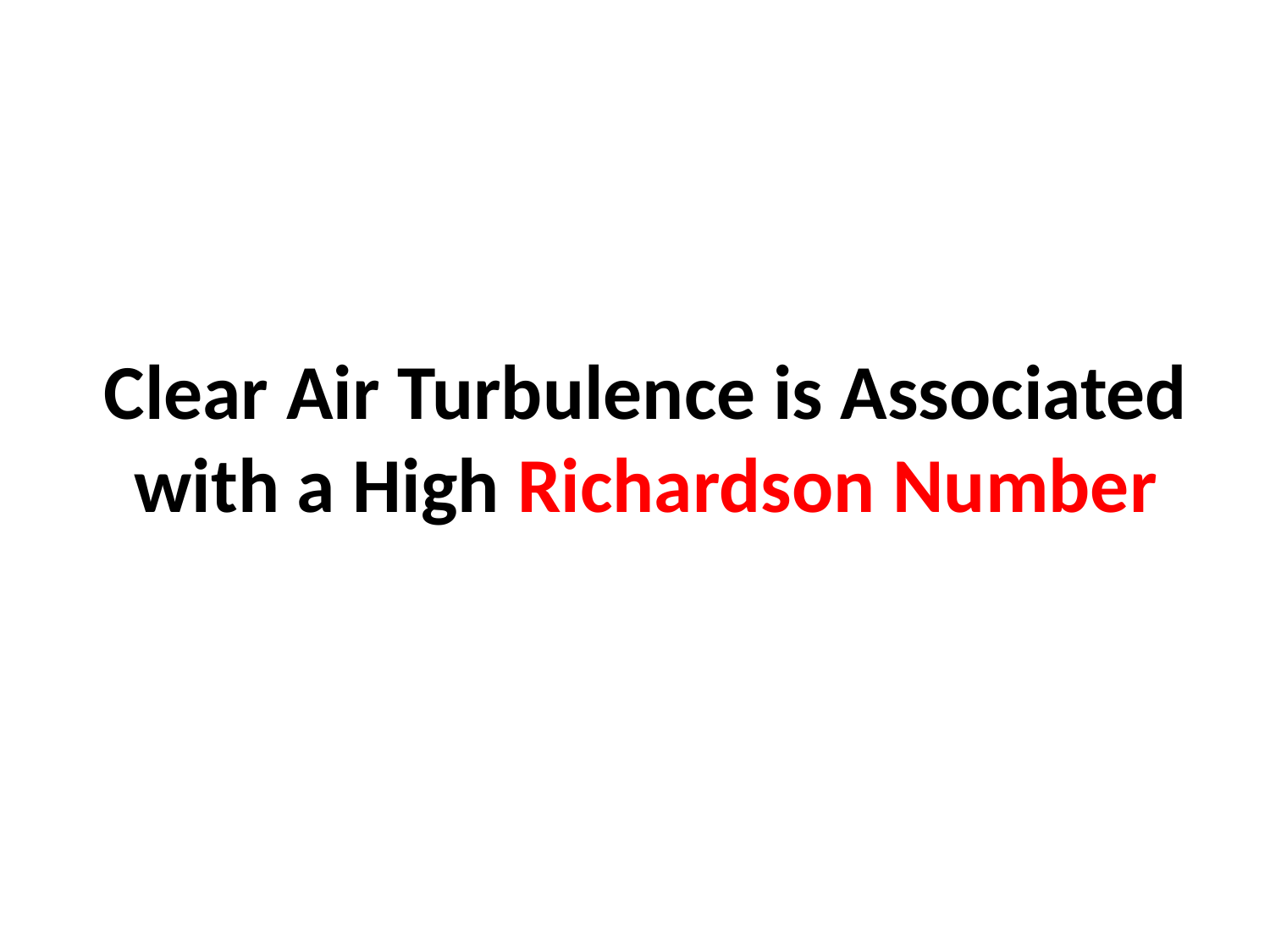

# Clear Air Turbulence is Associated with a High Richardson Number